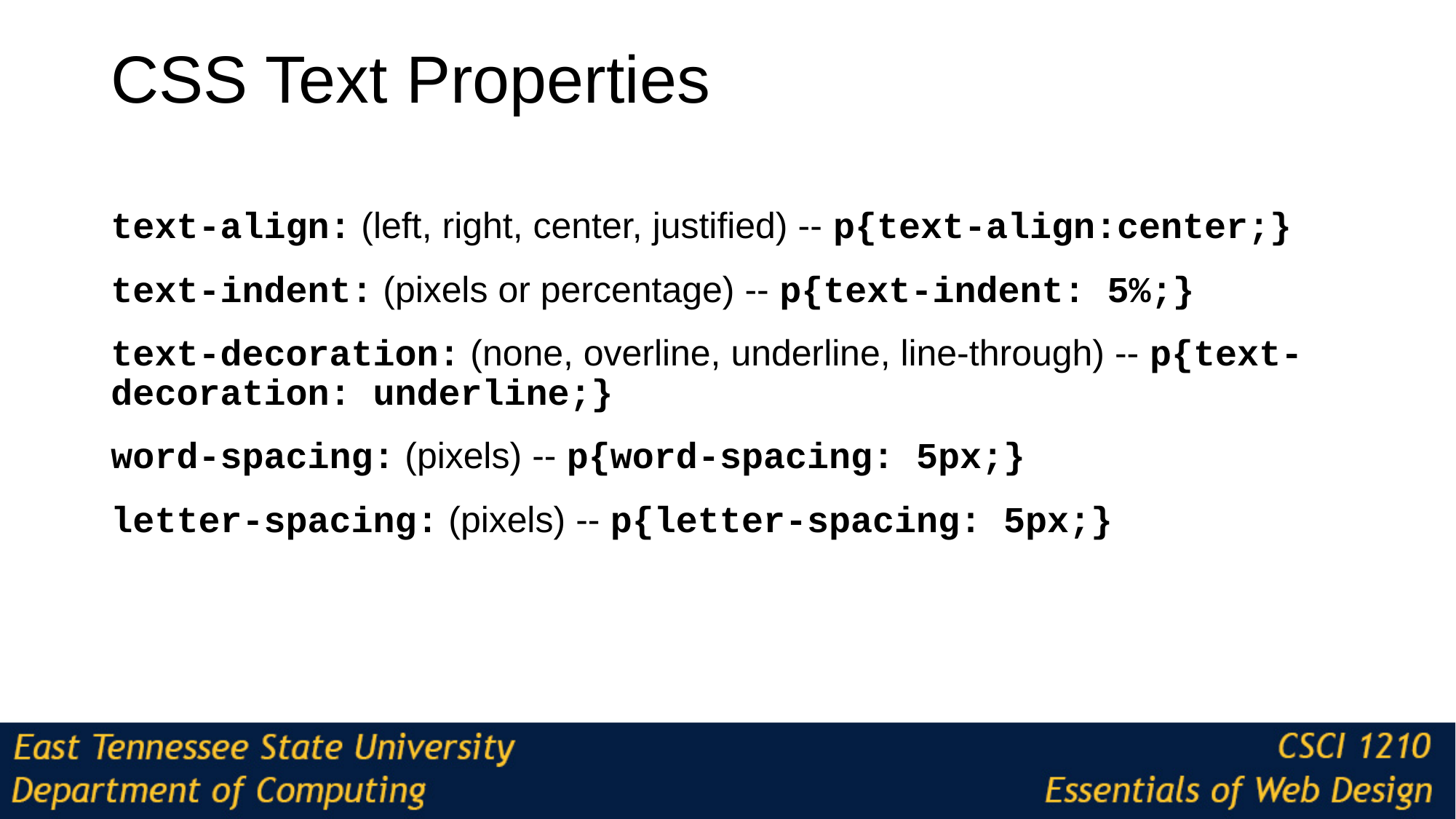

# CSS Text Properties
text-align: (left, right, center, justified) -- p{text-align:center;}
text-indent: (pixels or percentage) -- p{text-indent: 5%;}
text-decoration: (none, overline, underline, line-through) -- p{text-decoration: underline;}
word-spacing: (pixels) -- p{word-spacing: 5px;}
letter-spacing: (pixels) -- p{letter-spacing: 5px;}